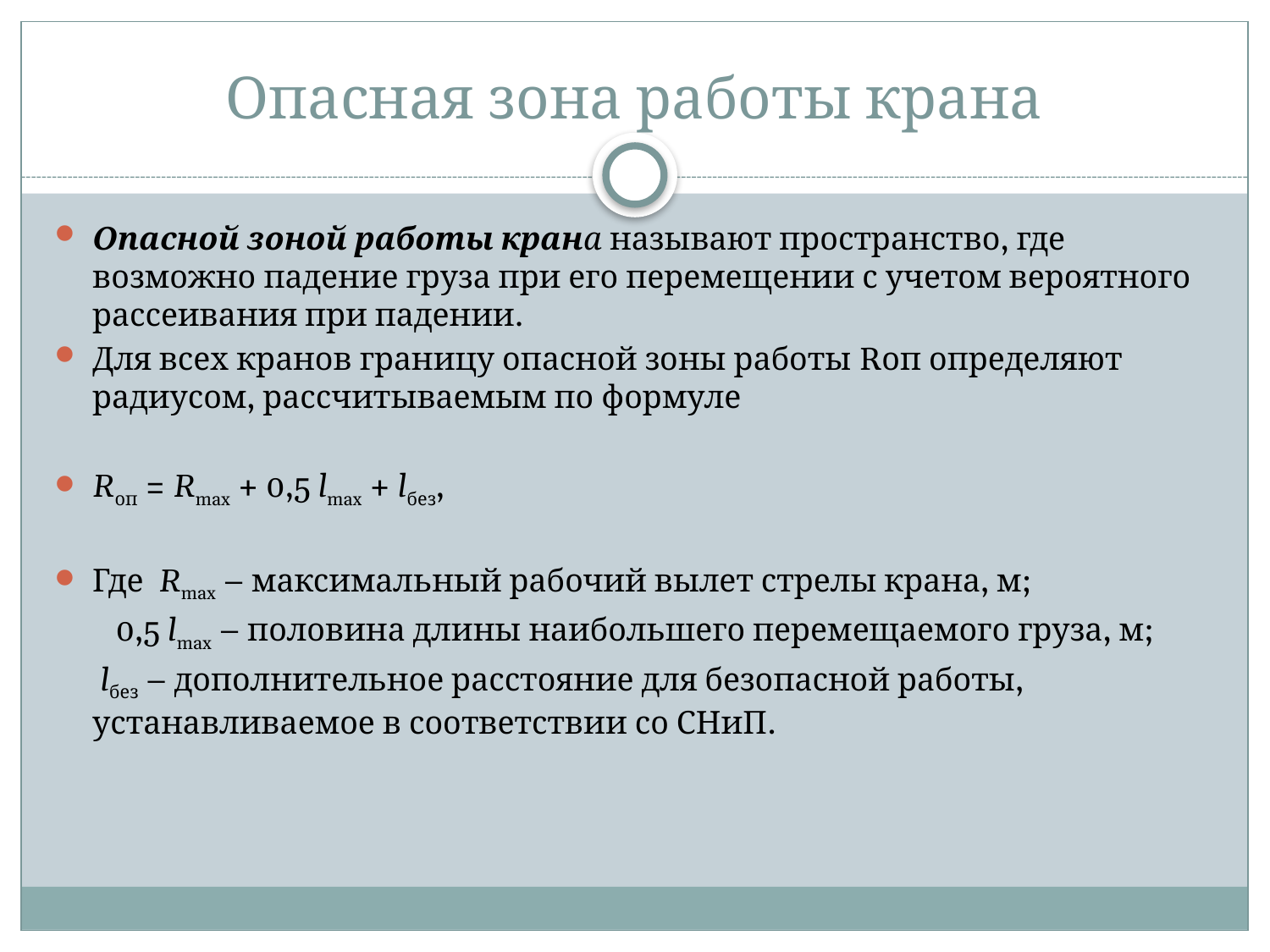

# Опасная зона работы крана
Опасной зоной работы крана называют пространство, где возможно падение груза при его перемещении с учетом вероятного рассеивания при падении.
Для всех кранов границу опасной зоны работы Rоп определяют радиусом, рассчитываемым по формуле

Rоп = Rmax + 0,5 lmax + lбез,

Где  Rmax – максимальный рабочий вылет стрелы крана, м;
        0,5 lmax – половина длины наибольшего перемещаемого груза, м;
      lбез – дополнительное расстояние для безопасной работы, устанавливаемое в соответствии со СНиП.